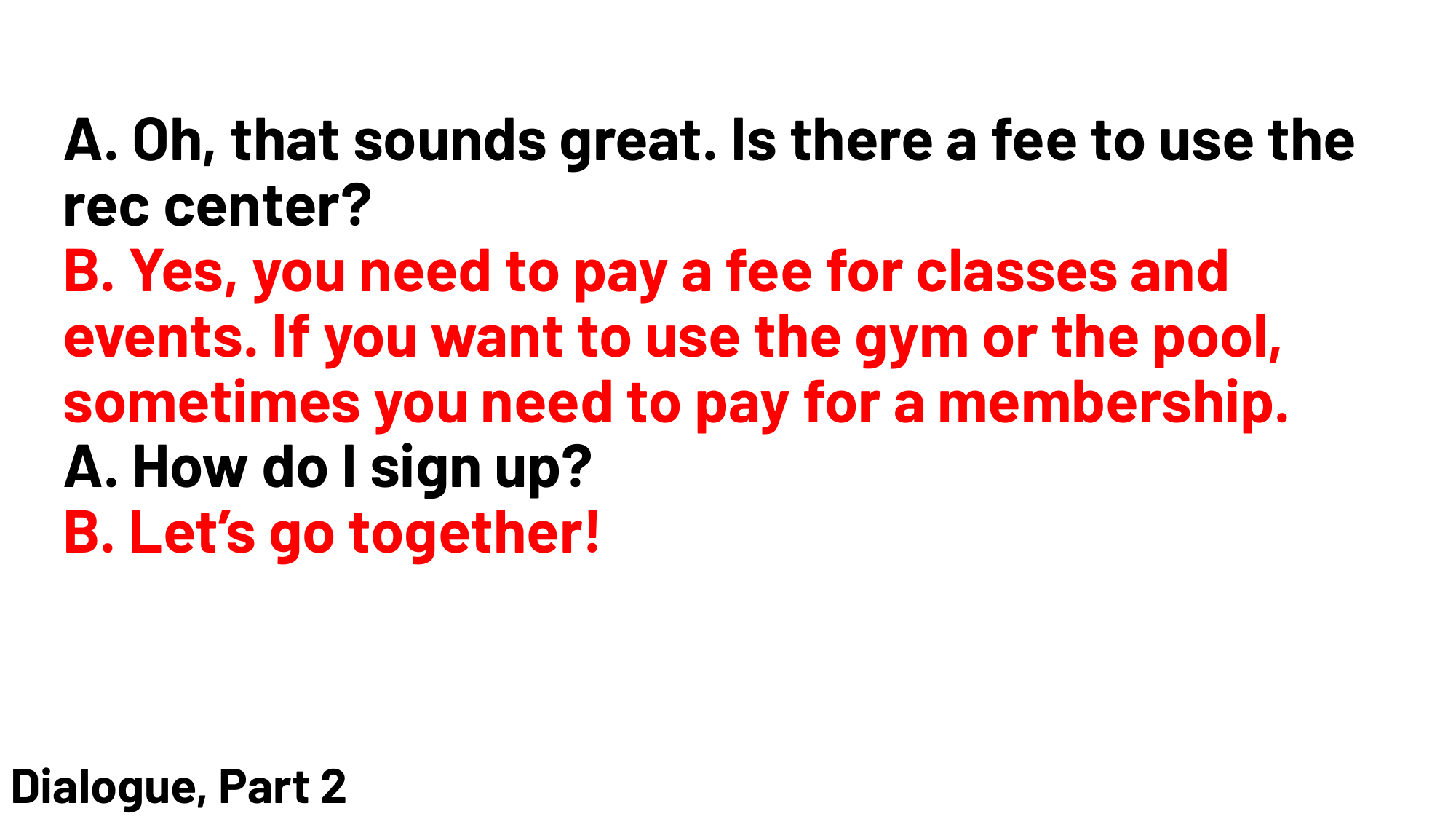

# A. Oh, that sounds great. Is there a fee to use the rec center? B. Yes, you need to pay a fee for classes and events. If you want to use the gym or the pool, sometimes you need to pay for a membership. A. How do I sign up? B. Let’s go together!
Dialogue, Part 2